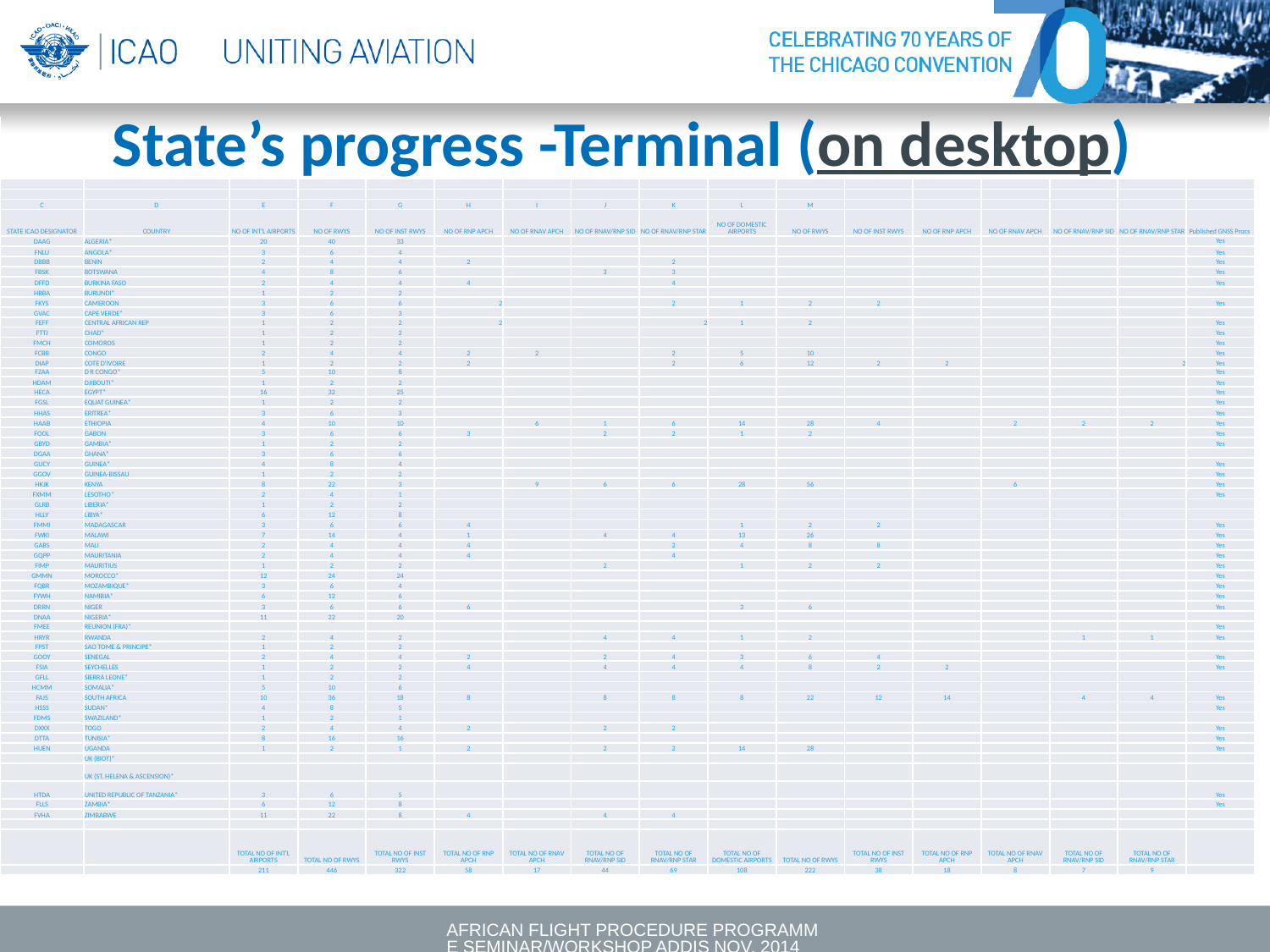

# State’s progress -Terminal (on desktop)
|  |  |  |  |  |  |  |  |  |  |  |  |  |  |  |  |  |
| --- | --- | --- | --- | --- | --- | --- | --- | --- | --- | --- | --- | --- | --- | --- | --- | --- |
|  |  |  |  |  |  |  |  |  |  |  |  |  |  |  |  |  |
| C | D | E | F | G | H | I | J | K | L | M |  |  |  |  |  |  |
| STATE ICAO DESIGNATOR | COUNTRY | NO OF INT'L AIRPORTS | NO OF RWYS | NO OF INST RWYS | NO OF RNP APCH | NO OF RNAV APCH | NO OF RNAV/RNP SID | NO OF RNAV/RNP STAR | NO OF DOMESTIC AIRPORTS | NO OF RWYS | NO OF INST RWYS | NO OF RNP APCH | NO OF RNAV APCH | NO OF RNAV/RNP SID | NO OF RNAV/RNP STAR | Published GNSS Procs |
| DAAG | ALGERIA\* | 20 | 40 | 33 |  |  |  |  |  |  |  |  |  |  |  | Yes |
| FNLU | ANGOLA\* | 3 | 6 | 4 |  |  |  |  |  |  |  |  |  |  |  | Yes |
| DBBB | BENIN | 2 | 4 | 4 | 2 |  |  | 2 |  |  |  |  |  |  |  | Yes |
| FBSK | BOTSWANA | 4 | 8 | 6 |  |  | 3 | 3 |  |  |  |  |  |  |  | Yes |
| DFFD | BURKINA FASO | 2 | 4 | 4 | 4 |  |  | 4 |  |  |  |  |  |  |  | Yes |
| HBBA | BURUNDI\* | 1 | 2 | 2 |  |  |  |  |  |  |  |  |  |  |  |  |
| FKYS | CAMEROON | 3 | 6 | 6 | 2 |  |  | 2 | 1 | 2 | 2 |  |  |  |  | Yes |
| GVAC | CAPE VERDE\* | 3 | 6 | 3 |  |  |  |  |  |  |  |  |  |  |  |  |
| FEFF | CENTRAL AFRICAN REP | 1 | 2 | 2 | 2 |  |  | 2 | 1 | 2 |  |  |  |  |  | Yes |
| FTTJ | CHAD\* | 1 | 2 | 2 |  |  |  |  |  |  |  |  |  |  |  | Yes |
| FMCH | COMOROS | 1 | 2 | 2 |  |  |  |  |  |  |  |  |  |  |  | Yes |
| FCBB | CONGO | 2 | 4 | 4 | 2 | 2 |  | 2 | 5 | 10 |  |  |  |  |  | Yes |
| DIAP | COTE D'IVOIRE | 1 | 2 | 2 | 2 |  |  | 2 | 6 | 12 | 2 | 2 |  |  | 2 | Yes |
| FZAA | D R CONGO\* | 5 | 10 | 8 |  |  |  |  |  |  |  |  |  |  |  | Yes |
| HDAM | DJIBOUTI\* | 1 | 2 | 2 |  |  |  |  |  |  |  |  |  |  |  | Yes |
| HECA | EGYPT\* | 16 | 32 | 25 |  |  |  |  |  |  |  |  |  |  |  | Yes |
| FGSL | EQUAT GUINEA\* | 1 | 2 | 2 |  |  |  |  |  |  |  |  |  |  |  | Yes |
| HHAS | ERITREA\* | 3 | 6 | 3 |  |  |  |  |  |  |  |  |  |  |  | Yes |
| HAAB | ETHIOPIA | 4 | 10 | 10 |  | 6 | 1 | 6 | 14 | 28 | 4 |  | 2 | 2 | 2 | Yes |
| FOOL | GABON | 3 | 6 | 6 | 3 |  | 2 | 2 | 1 | 2 |  |  |  |  |  | Yes |
| GBYD | GAMBIA\* | 1 | 2 | 2 |  |  |  |  |  |  |  |  |  |  |  | Yes |
| DGAA | GHANA\* | 3 | 6 | 6 |  |  |  |  |  |  |  |  |  |  |  |  |
| GUCY | GUINEA\* | 4 | 8 | 4 |  |  |  |  |  |  |  |  |  |  |  | Yes |
| GGOV | GUINEA-BISSAU | 1 | 2 | 2 |  |  |  |  |  |  |  |  |  |  |  | Yes |
| HKJK | KENYA | 8 | 22 | 3 |  | 9 | 6 | 6 | 28 | 56 |  |  | 6 |  |  | Yes |
| FXMM | LESOTHO\* | 2 | 4 | 1 |  |  |  |  |  |  |  |  |  |  |  | Yes |
| GLRB | LIBERIA\* | 1 | 2 | 2 |  |  |  |  |  |  |  |  |  |  |  |  |
| HLLY | LIBYA\* | 6 | 12 | 8 |  |  |  |  |  |  |  |  |  |  |  |  |
| FMMI | MADAGASCAR | 3 | 6 | 6 | 4 |  |  |  | 1 | 2 | 2 |  |  |  |  | Yes |
| FWKI | MALAWI | 7 | 14 | 4 | 1 |  | 4 | 4 | 13 | 26 |  |  |  |  |  | Yes |
| GABS | MALI | 2 | 4 | 4 | 4 |  |  | 2 | 4 | 8 | 8 |  |  |  |  | Yes |
| GQPP | MAURITANIA | 2 | 4 | 4 | 4 |  |  | 4 |  |  |  |  |  |  |  | Yes |
| FIMP | MAURITIUS | 1 | 2 | 2 |  |  | 2 |  | 1 | 2 | 2 |  |  |  |  | Yes |
| GMMN | MOROCCO\* | 12 | 24 | 24 |  |  |  |  |  |  |  |  |  |  |  | Yes |
| FQBR | MOZAMBIQUE\* | 3 | 6 | 4 |  |  |  |  |  |  |  |  |  |  |  | Yes |
| FYWH | NAMIBIA\* | 6 | 12 | 6 |  |  |  |  |  |  |  |  |  |  |  | Yes |
| DRRN | NIGER | 3 | 6 | 6 | 6 |  |  |  | 3 | 6 |  |  |  |  |  | Yes |
| DNAA | NIGERIA\* | 11 | 22 | 20 |  |  |  |  |  |  |  |  |  |  |  |  |
| FMEE | REUNION (FRA)\* |  |  |  |  |  |  |  |  |  |  |  |  |  |  | Yes |
| HRYR | RWANDA | 2 | 4 | 2 |  |  | 4 | 4 | 1 | 2 |  |  |  | 1 | 1 | Yes |
| FPST | SAO TOME & PRINCIPE\* | 1 | 2 | 2 |  |  |  |  |  |  |  |  |  |  |  |  |
| GOOY | SENEGAL | 2 | 4 | 4 | 2 |  | 2 | 4 | 3 | 6 | 4 |  |  |  |  | Yes |
| FSIA | SEYCHELLES | 1 | 2 | 2 | 4 |  | 4 | 4 | 4 | 8 | 2 | 2 |  |  |  | Yes |
| GFLL | SIERRA LEONE\* | 1 | 2 | 2 |  |  |  |  |  |  |  |  |  |  |  |  |
| HCMM | SOMALIA\* | 5 | 10 | 6 |  |  |  |  |  |  |  |  |  |  |  |  |
| FAJS | SOUTH AFRICA | 10 | 36 | 18 | 8 |  | 8 | 8 | 8 | 22 | 12 | 14 |  | 4 | 4 | Yes |
| HSSS | SUDAN\* | 4 | 8 | 5 |  |  |  |  |  |  |  |  |  |  |  | Yes |
| FDMS | SWAZILAND\* | 1 | 2 | 1 |  |  |  |  |  |  |  |  |  |  |  |  |
| DXXX | TOGO | 2 | 4 | 4 | 2 |  | 2 | 2 |  |  |  |  |  |  |  | Yes |
| DTTA | TUNISIA\* | 8 | 16 | 16 |  |  |  |  |  |  |  |  |  |  |  | Yes |
| HUEN | UGANDA | 1 | 2 | 1 | 2 |  | 2 | 2 | 14 | 28 |  |  |  |  |  | Yes |
|  | UK (BIOT)\* |  |  |  |  |  |  |  |  |  |  |  |  |  |  |  |
|  | UK (ST. HELENA & ASCENSION)\* |  |  |  |  |  |  |  |  |  |  |  |  |  |  |  |
| HTDA | UNITED REPUBLIC OF TANZANIA\* | 3 | 6 | 5 |  |  |  |  |  |  |  |  |  |  |  | Yes |
| FLLS | ZAMBIA\* | 6 | 12 | 8 |  |  |  |  |  |  |  |  |  |  |  | Yes |
| FVHA | ZIMBABWE | 11 | 22 | 8 | 4 |  | 4 | 4 |  |  |  |  |  |  |  |  |
|  |  |  |  |  |  |  |  |  |  |  |  |  |  |  |  |  |
|  |  | TOTAL NO OF INT'L AIRPORTS | TOTAL NO OF RWYS | TOTAL NO OF INST RWYS | TOTAL NO OF RNP APCH | TOTAL NO OF RNAV APCH | TOTAL NO OF RNAV/RNP SID | TOTAL NO OF RNAV/RNP STAR | TOTAL NO OF DOMESTIC AIRPORTS | TOTAL NO OF RWYS | TOTAL NO OF INST RWYS | TOTAL NO OF RNP APCH | TOTAL NO OF RNAV APCH | TOTAL NO OF RNAV/RNP SID | TOTAL NO OF RNAV/RNP STAR |  |
|  |  | 211 | 446 | 322 | 58 | 17 | 44 | 69 | 108 | 222 | 38 | 18 | 8 | 7 | 9 |  |

AFRICAN FLIGHT PROCEDURE PROGRAMME SEMINAR/WORKSHOP ADDIS NOV. 2014